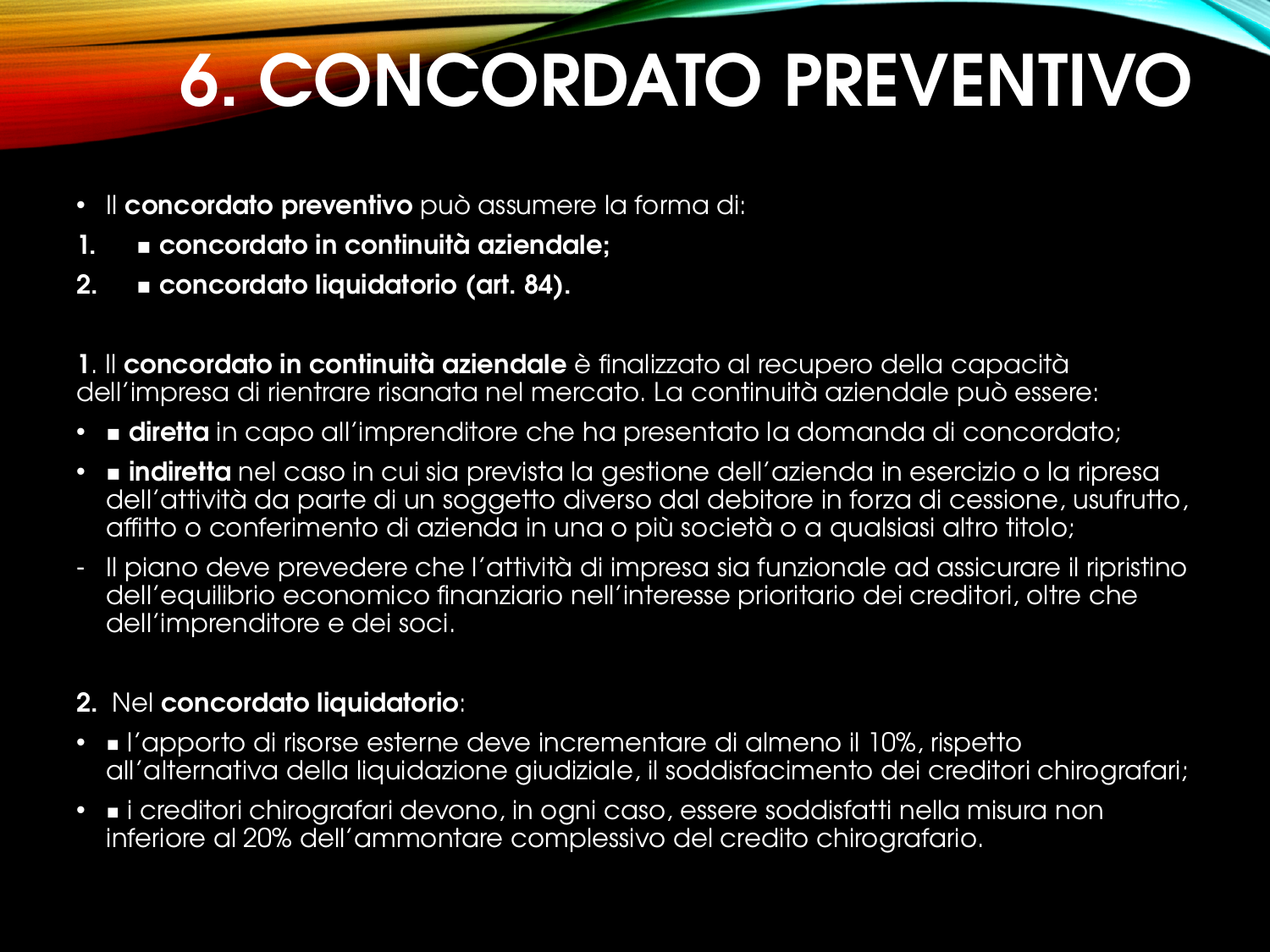

# 6. Concordato preventivo
Il concordato preventivo può assumere la forma di:
▪ concordato in continuità aziendale;
▪ concordato liquidatorio (art. 84).

1. Il concordato in continuità aziendale è finalizzato al recupero della capacità dell’impresa di rientrare risanata nel mercato. La continuità aziendale può essere:
▪ diretta in capo all’imprenditore che ha presentato la domanda di concordato;
▪ indiretta nel caso in cui sia prevista la gestione dell’azienda in esercizio o la ripresa dell’attività da parte di un soggetto diverso dal debitore in forza di cessione, usufrutto, affitto o conferimento di azienda in una o più società o a qualsiasi altro titolo;
Il piano deve prevedere che l’attività di impresa sia funzionale ad assicurare il ripristino dell’equilibrio economico finanziario nell’interesse prioritario dei creditori, oltre che dell’imprenditore e dei soci.

2.  Nel concordato liquidatorio:
▪ l’apporto di risorse esterne deve incrementare di almeno il 10%, rispetto all’alternativa della liquidazione giudiziale, il soddisfacimento dei creditori chirografari;
▪ i creditori chirografari devono, in ogni caso, essere soddisfatti nella misura non inferiore al 20% dell’ammontare complessivo del credito chirografario.